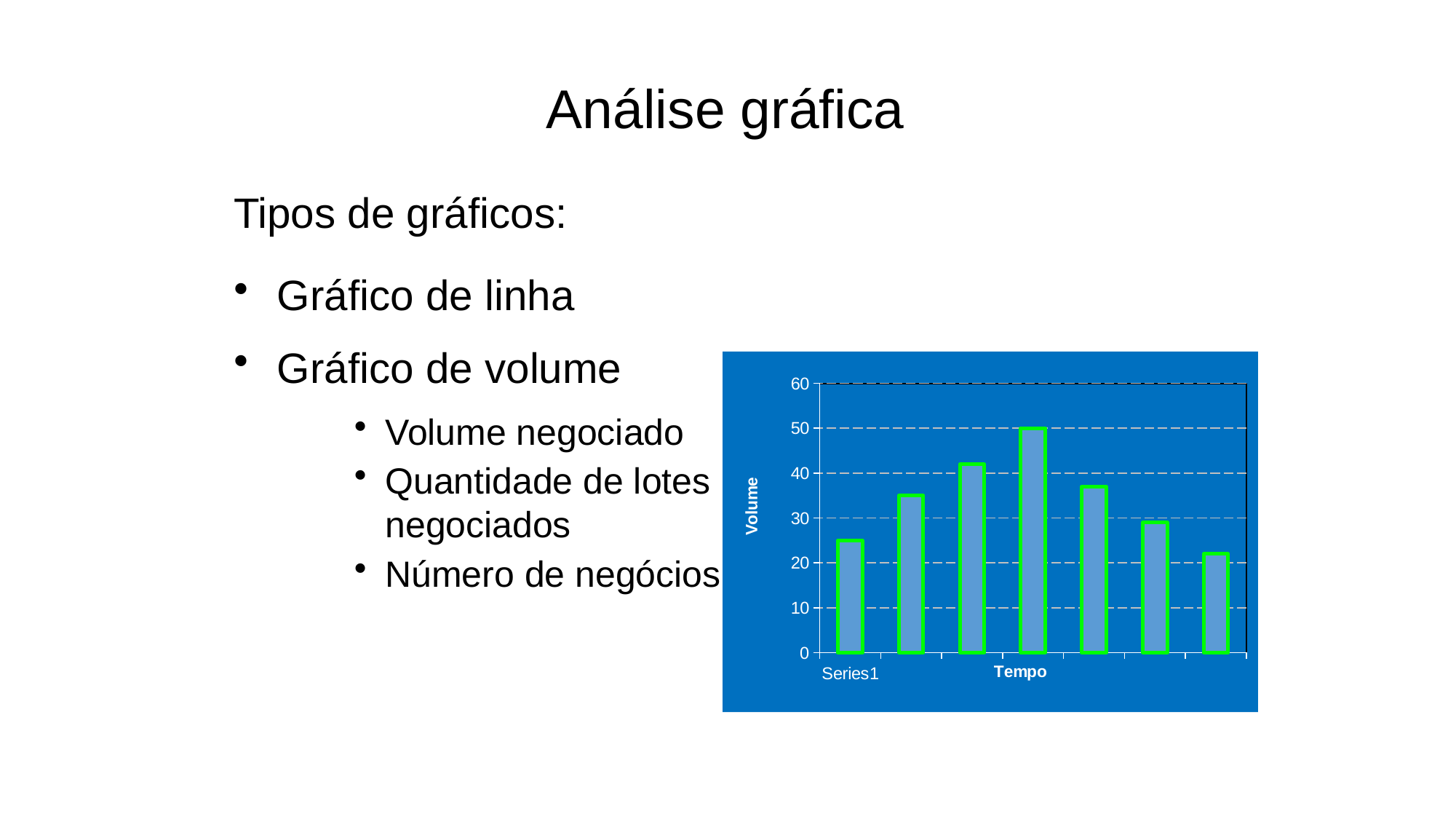

Análise gráfica
Tipos de gráficos:
Gráfico de linha
Gráfico de volume

### Chart

| Category | Leste |
|---|---|
|  | 25.0 |
|  | 35.0 |
|  | 42.0 |
|  | 50.0 |
|  | 37.0 |
|  | 29.0 |
|  | 22.0 |
Volume negociado
Quantidade de lotes negociados
Número de negócios